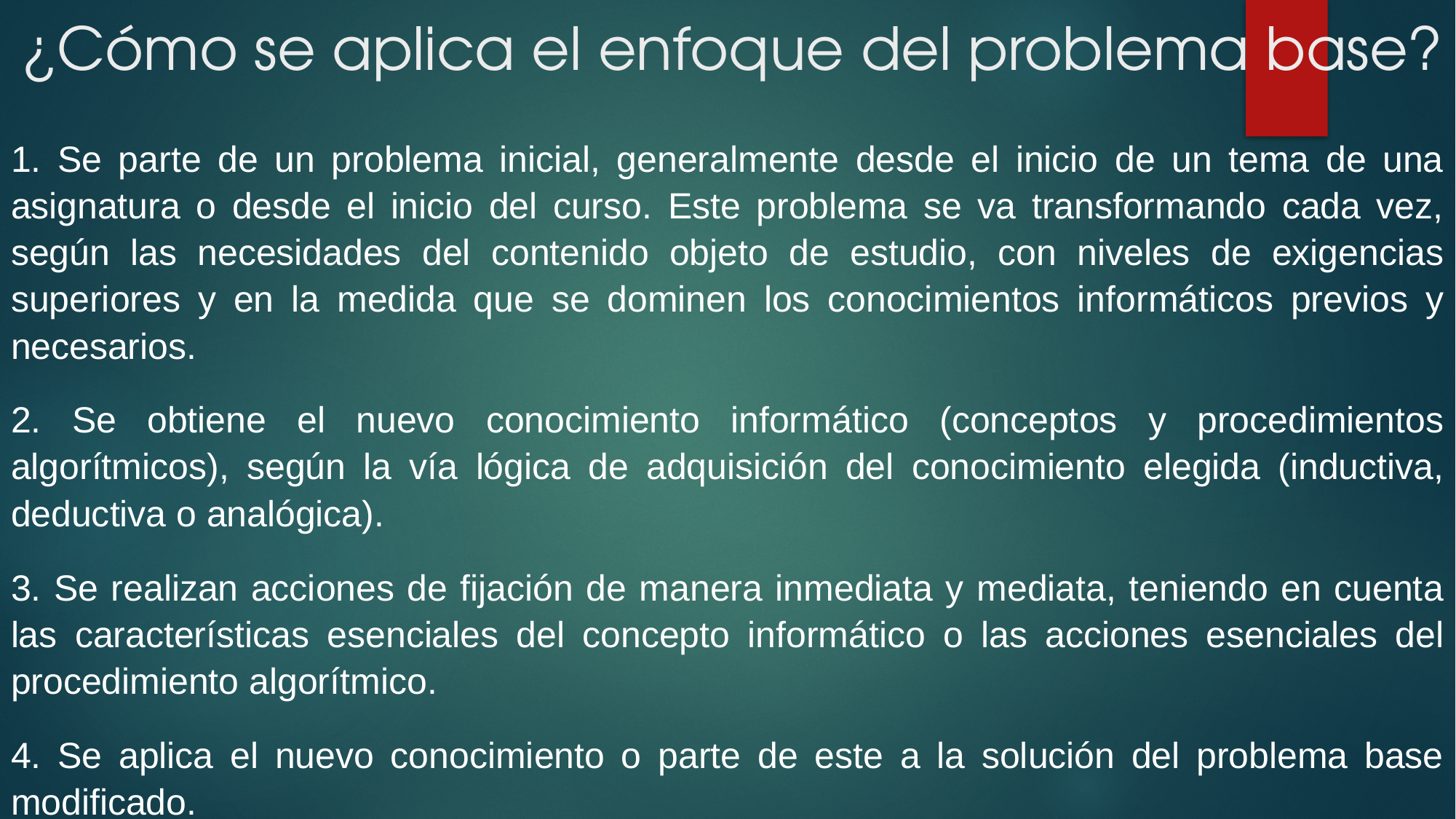

# ¿Cómo se aplica el enfoque del problema base?
1. Se parte de un problema inicial, generalmente desde el inicio de un tema de una asignatura o desde el inicio del curso. Este problema se va transformando cada vez, según las necesidades del contenido objeto de estudio, con niveles de exigencias superiores y en la medida que se dominen los conocimientos informáticos previos y necesarios.
2. Se obtiene el nuevo conocimiento informático (conceptos y procedimientos algorítmicos), según la vía lógica de adquisición del conocimiento elegida (inductiva, deductiva o analógica).
3. Se realizan acciones de fijación de manera inmediata y mediata, teniendo en cuenta las características esenciales del concepto informático o las acciones esenciales del procedimiento algorítmico.
4. Se aplica el nuevo conocimiento o parte de este a la solución del problema base modificado.